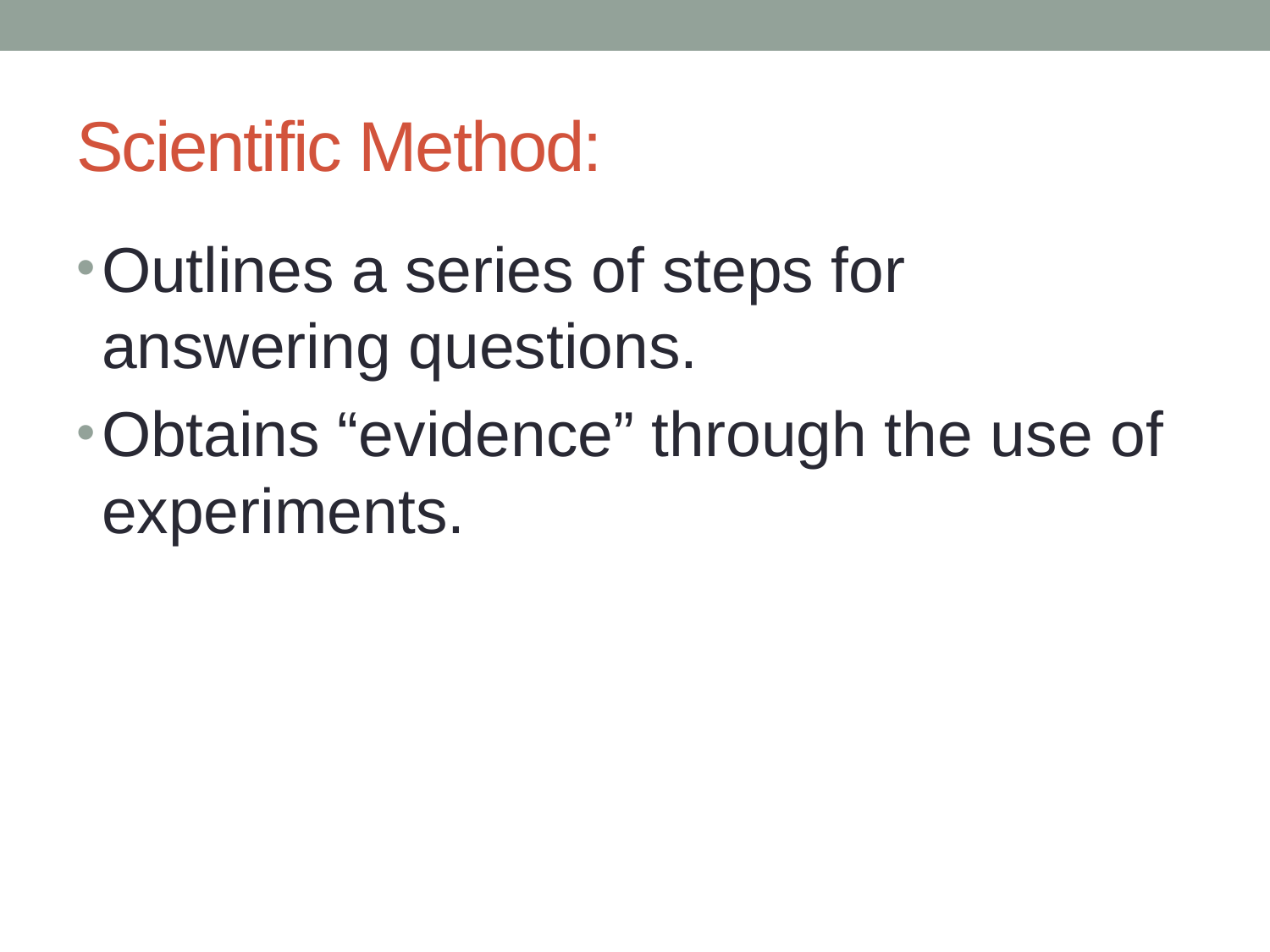

# Scientific Method:
Outlines a series of steps for answering questions.
Obtains “evidence” through the use of experiments.